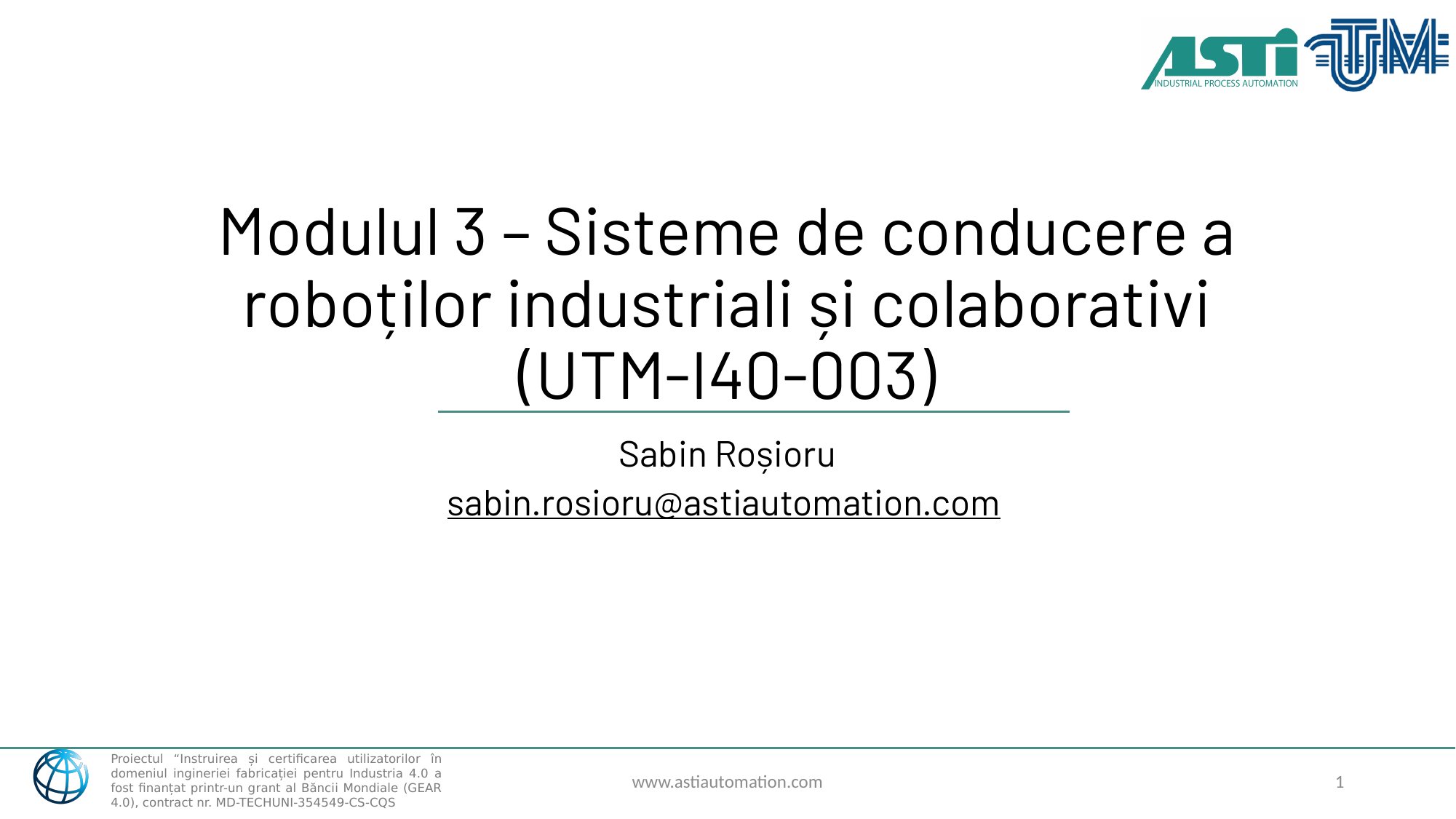

# Modulul 3 – Sisteme de conducere a roboților industriali și colaborativi (UTM-I40-003)
Sabin Roșioru
sabin.rosioru@astiautomation.com
www.astiautomation.com
1